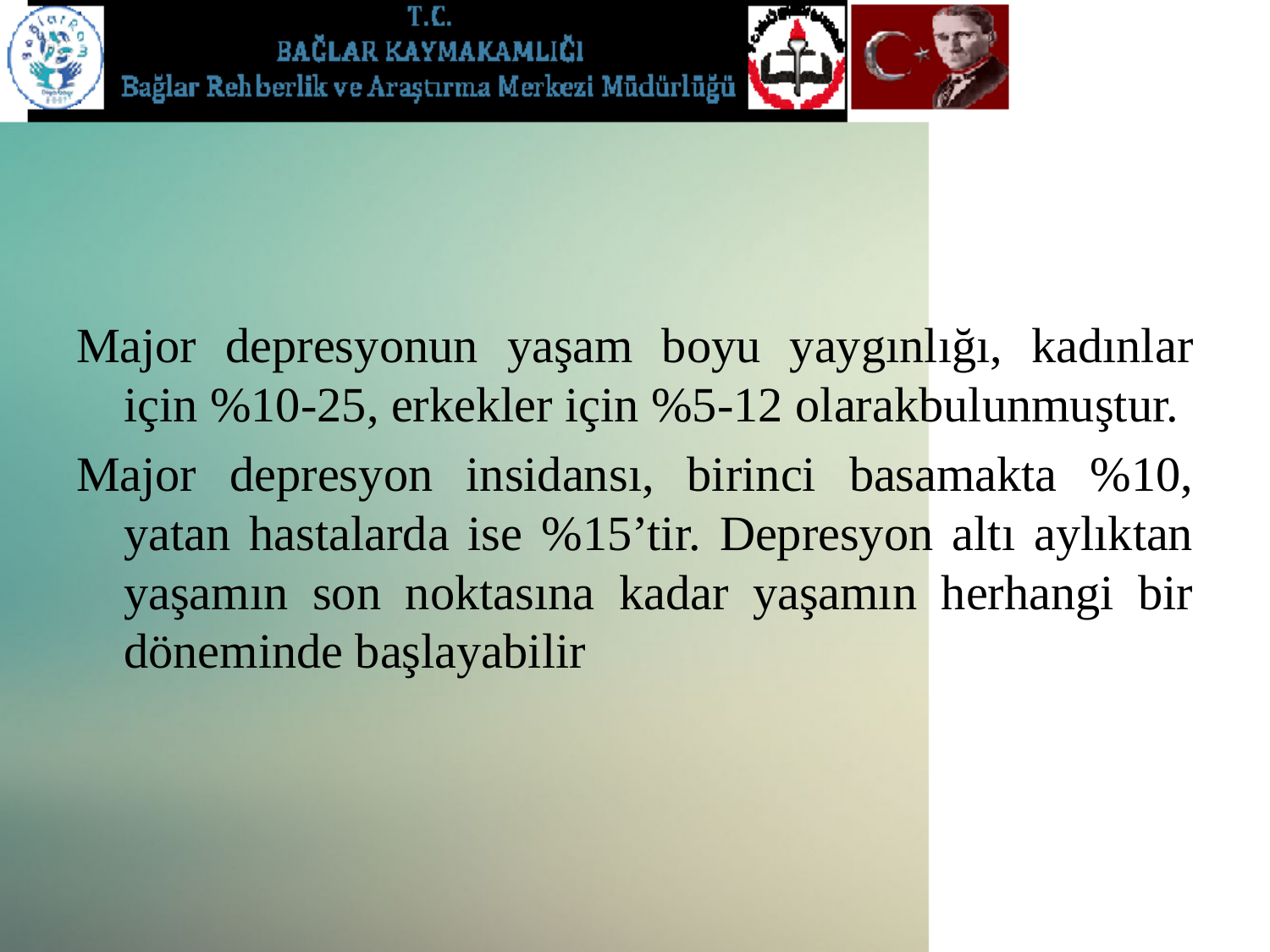

#
Major depresyonun yaşam boyu yaygınlığı, kadınlar için %10-25, erkekler için %5-12 olarakbulunmuştur.
Major depresyon insidansı, birinci basamakta %10, yatan hastalarda ise %15’tir. Depresyon altı aylıktan yaşamın son noktasına kadar yaşamın herhangi bir döneminde başlayabilir